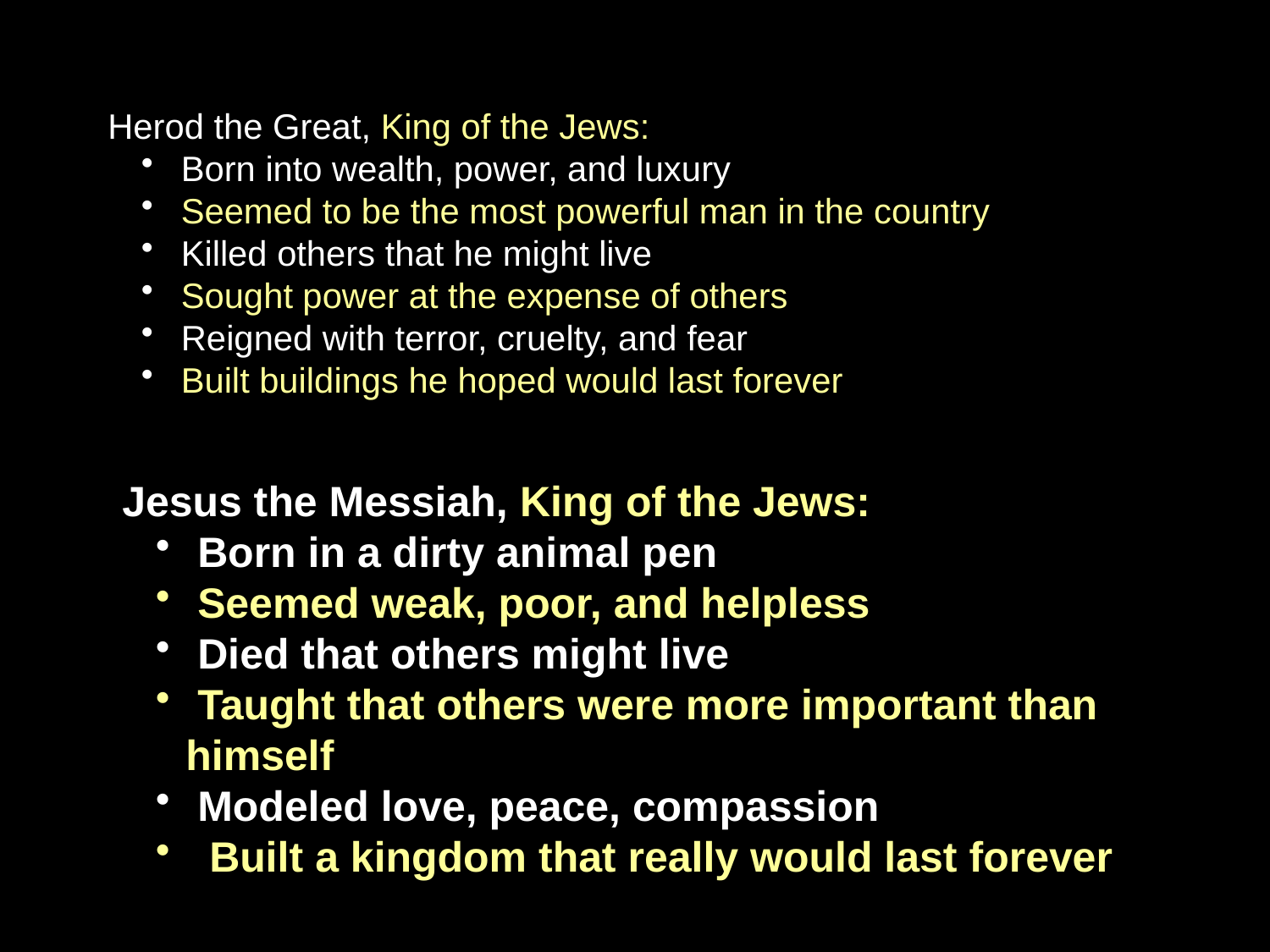

Herod the Great, King of the Jews:
 Born into wealth, power, and luxury
 Seemed to be the most powerful man in the country
 Killed others that he might live
 Sought power at the expense of others
 Reigned with terror, cruelty, and fear
 Built buildings he hoped would last forever
Jesus the Messiah, King of the Jews:
 Born in a dirty animal pen
 Seemed weak, poor, and helpless
 Died that others might live
 Taught that others were more important than himself
 Modeled love, peace, compassion
  Built a kingdom that really would last forever